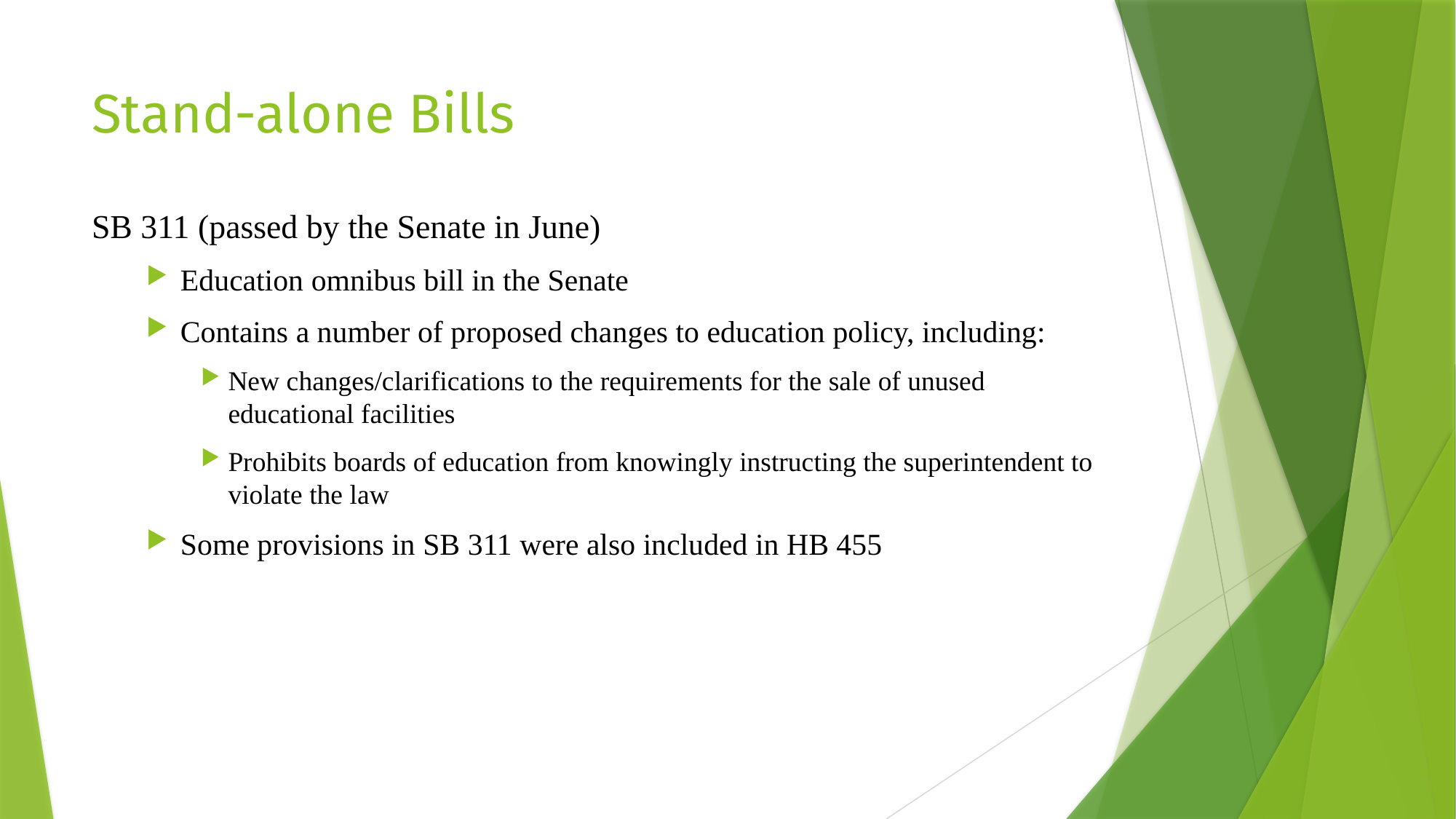

# Stand-alone Bills
SB 311 (passed by the Senate in June)
Education omnibus bill in the Senate
Contains a number of proposed changes to education policy, including:
New changes/clarifications to the requirements for the sale of unused educational facilities
Prohibits boards of education from knowingly instructing the superintendent to violate the law
Some provisions in SB 311 were also included in HB 455